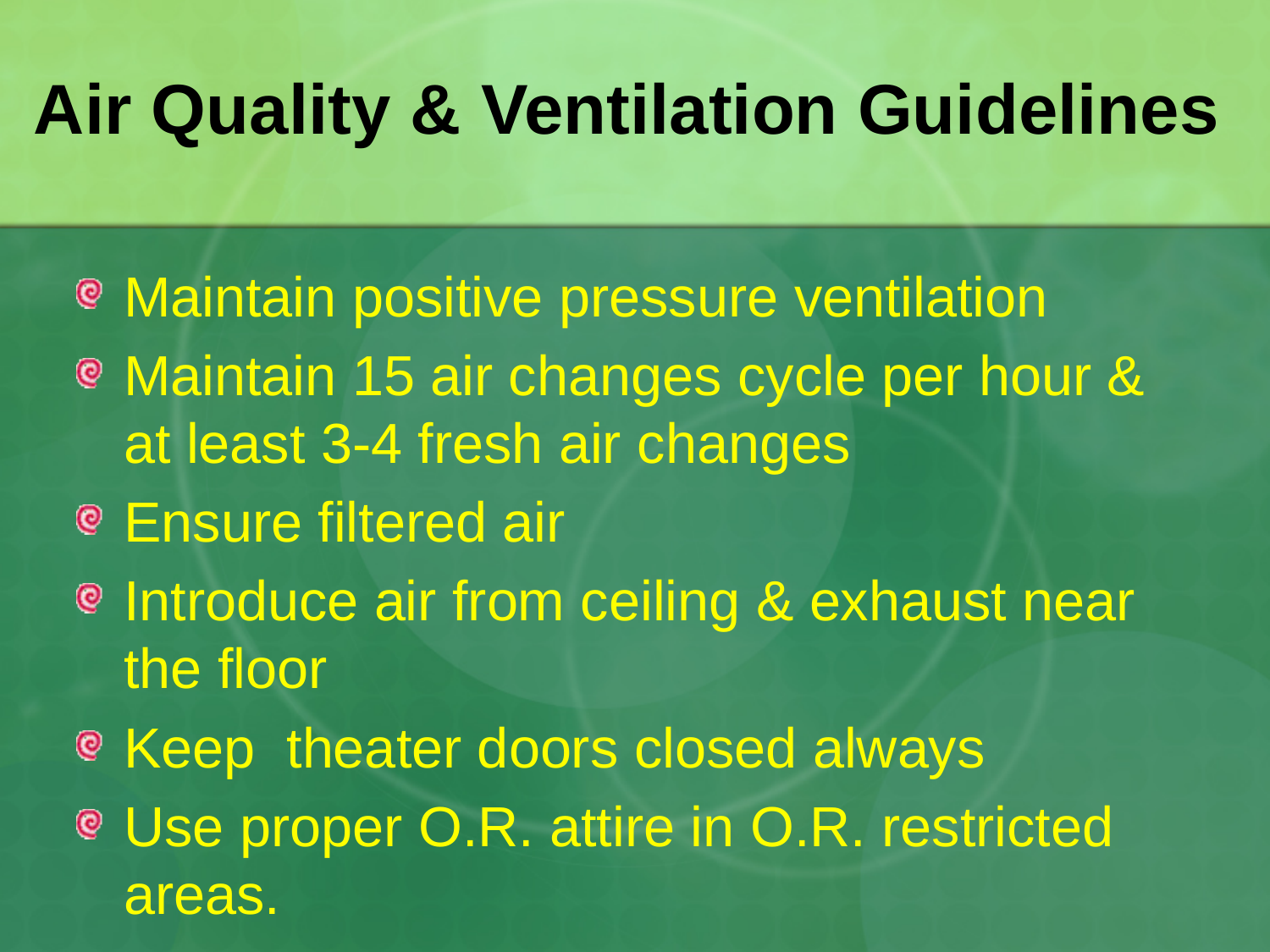

# Air Quality & Ventilation Guidelines
Maintain positive pressure ventilation
Maintain 15 air changes cycle per hour & at least 3-4 fresh air changes
Ensure filtered air
Introduce air from ceiling & exhaust near the floor
Keep  theater doors closed always
Use proper O.R. attire in O.R. restricted areas.